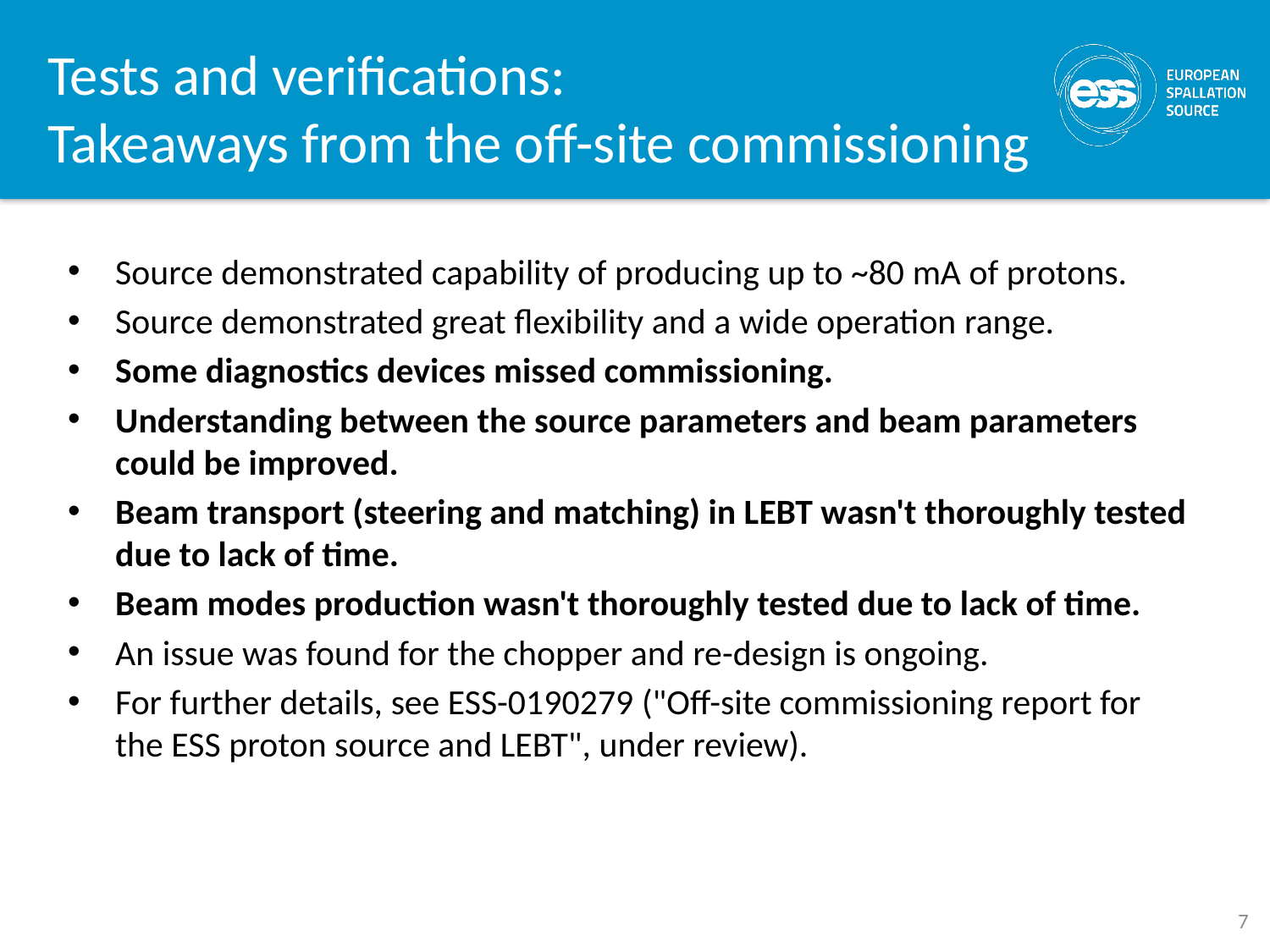

# Tests and verifications: Takeaways from the off-site commissioning
Source demonstrated capability of producing up to ~80 mA of protons.
Source demonstrated great flexibility and a wide operation range.
Some diagnostics devices missed commissioning.
Understanding between the source parameters and beam parameters could be improved.
Beam transport (steering and matching) in LEBT wasn't thoroughly tested due to lack of time.
Beam modes production wasn't thoroughly tested due to lack of time.
An issue was found for the chopper and re-design is ongoing.
For further details, see ESS-0190279 ("Off-site commissioning report for the ESS proton source and LEBT", under review).
7